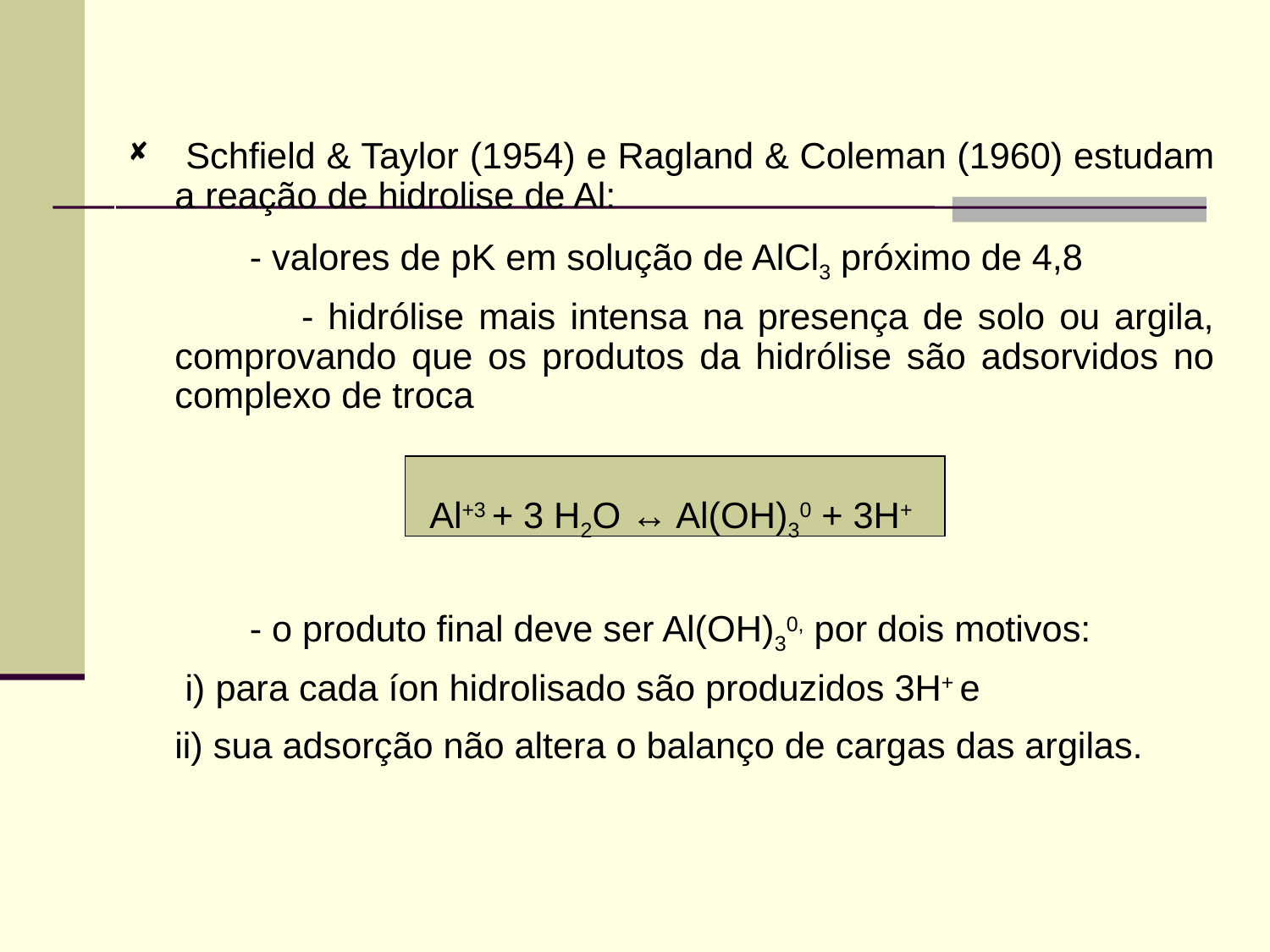

Schfield & Taylor (1954) e Ragland & Coleman (1960) estudam a reação de hidrolise de Al:
            - valores de pK em solução de AlCl3 próximo de 4,8
            - hidrólise mais intensa na presença de solo ou argila, comprovando que os produtos da hidrólise são adsorvidos no complexo de troca

Al+3 + 3 H2O ↔ Al(OH)30 + 3H+

            - o produto final deve ser Al(OH)30, por dois motivos:
		 i) para cada íon hidrolisado são produzidos 3H+ e
		ii) sua adsorção não altera o balanço de cargas das argilas.